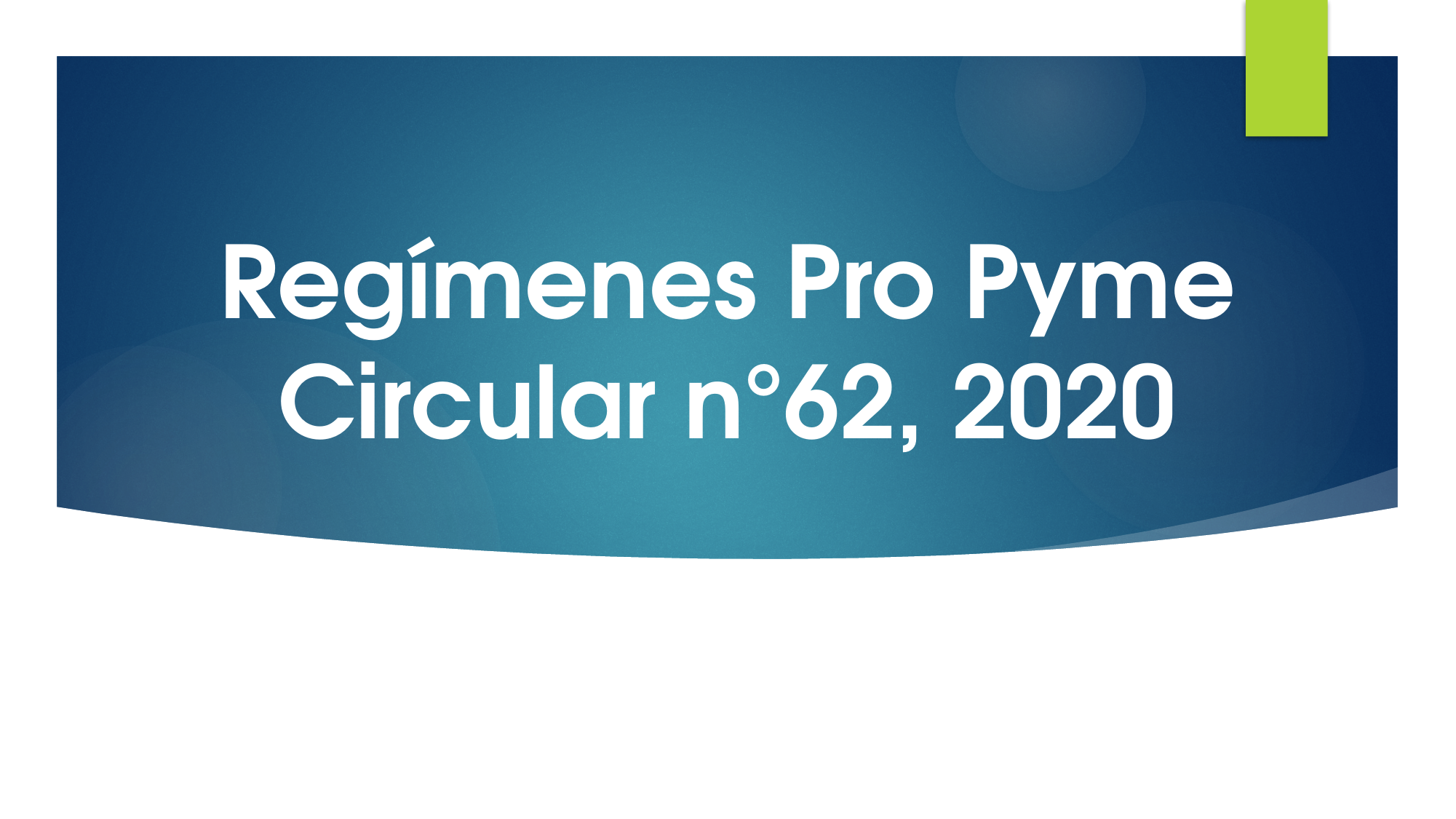

# Regímenes Pro Pyme Circular n°62, 2020